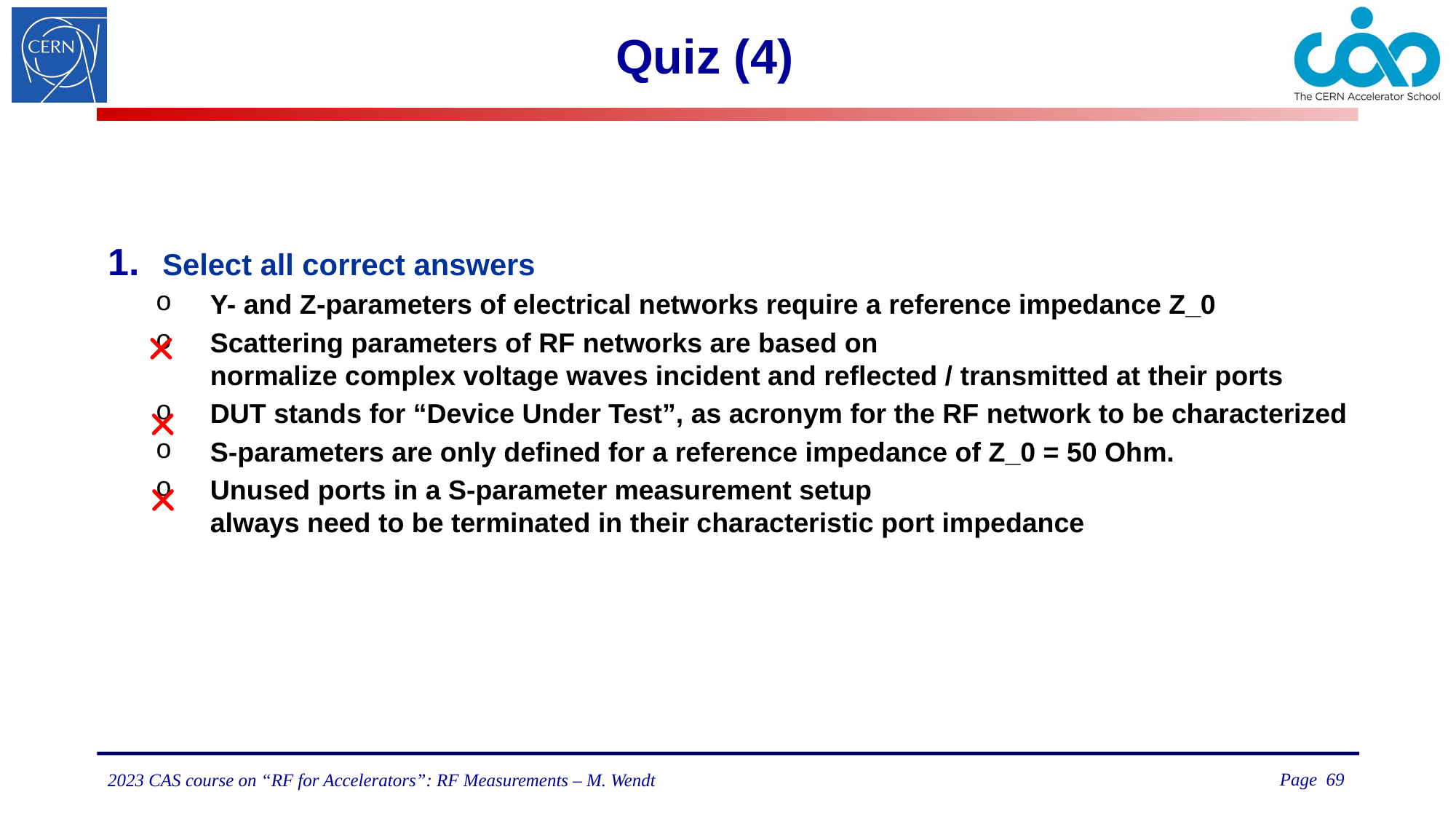

# Quiz (4)
Select all correct answers
Y- and Z-parameters of electrical networks require a reference impedance Z_0
Scattering parameters of RF networks are based on
normalize complex voltage waves incident and reflected / transmitted at their ports
DUT stands for “Device Under Test”, as acronym for the RF network to be characterized
S-parameters are only defined for a reference impedance of Z_0 = 50 Ohm.
Unused ports in a S-parameter measurement setup
always need to be terminated in their characteristic port impedance